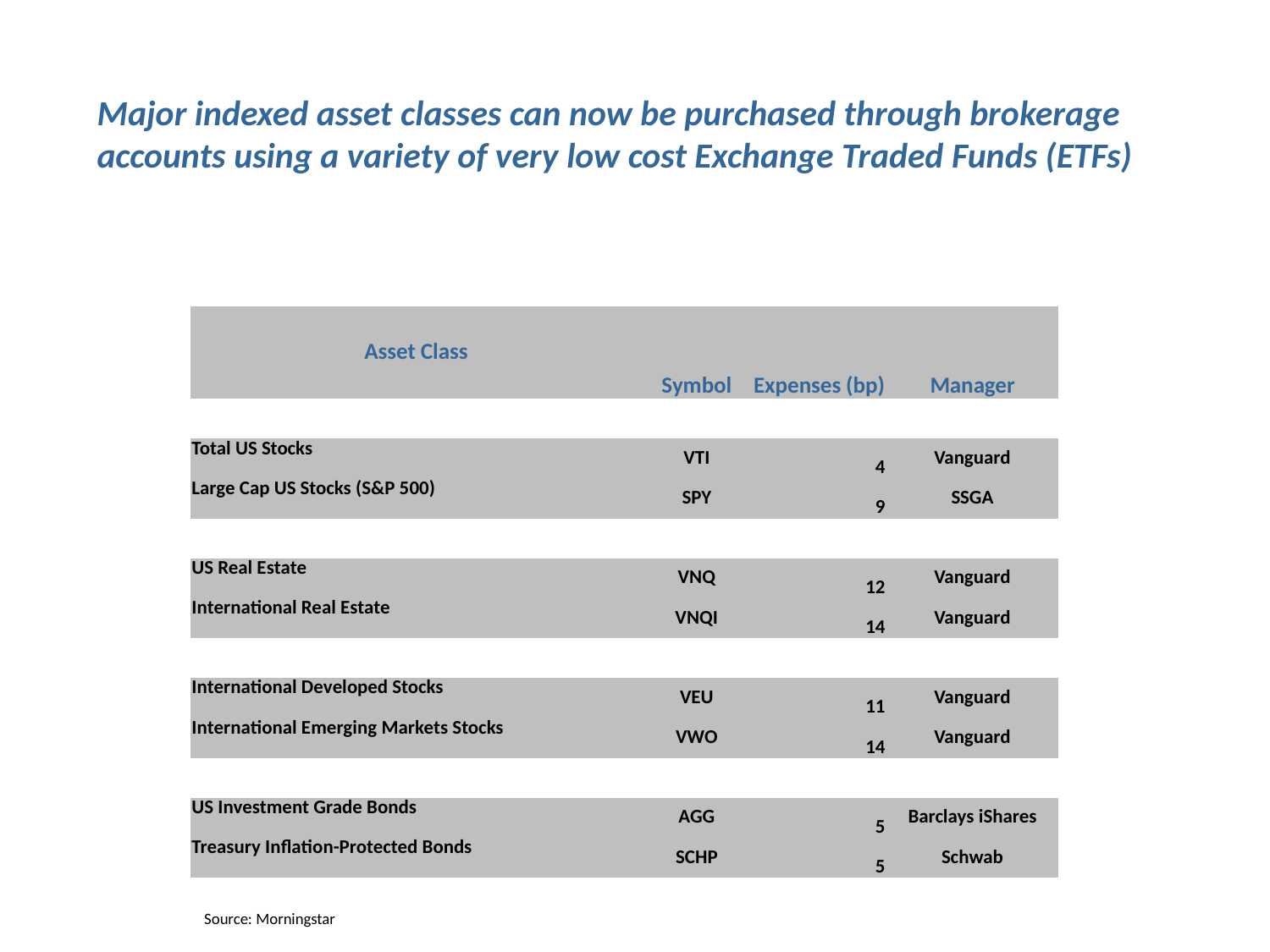

Major indexed asset classes can now be purchased through brokerage accounts using a variety of very low cost Exchange Traded Funds (ETFs)
| Asset Class | Symbol | Expenses (bp) | Manager |
| --- | --- | --- | --- |
|  |  |  |  |
| Total US Stocks | VTI | 4 | Vanguard |
| Large Cap US Stocks (S&P 500) | SPY | 9 | SSGA |
|  |  |  |  |
| US Real Estate | VNQ | 12 | Vanguard |
| International Real Estate | VNQI | 14 | Vanguard |
|  |  |  |  |
| International Developed Stocks | VEU | 11 | Vanguard |
| International Emerging Markets Stocks | VWO | 14 | Vanguard |
|  |  |  |  |
| US Investment Grade Bonds | AGG | 5 | Barclays iShares |
| Treasury Inflation-Protected Bonds | SCHP | 5 | Schwab |
Source: Morningstar